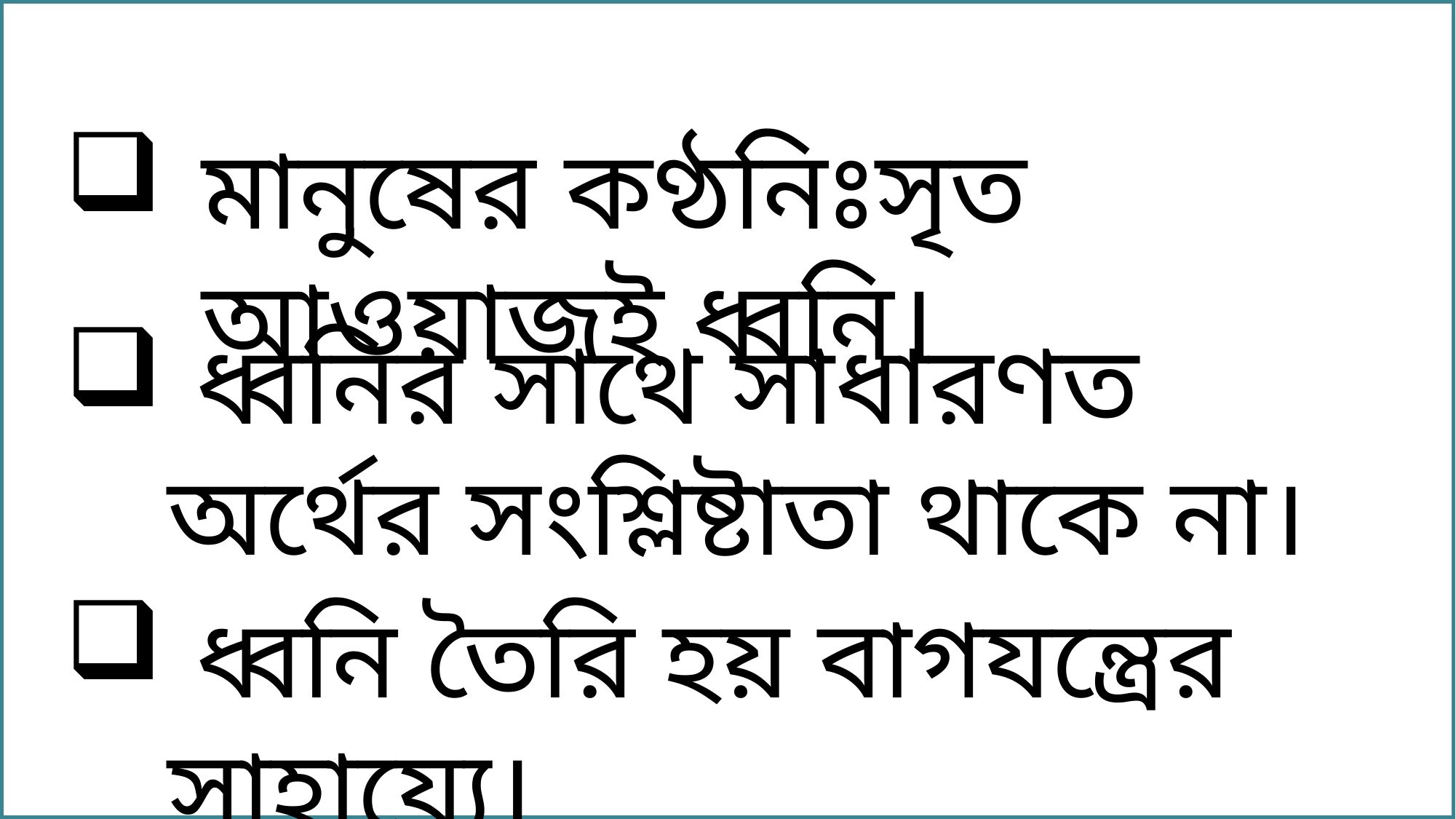

মানুষের কণ্ঠনিঃসৃত আওয়াজই ধ্বনি।
 ধ্বনির সাথে সাধারণত অর্থের সংশ্লিষ্টাতা থাকে না।
 ধ্বনি তৈরি হয় বাগযন্ত্রের সাহায্যে।